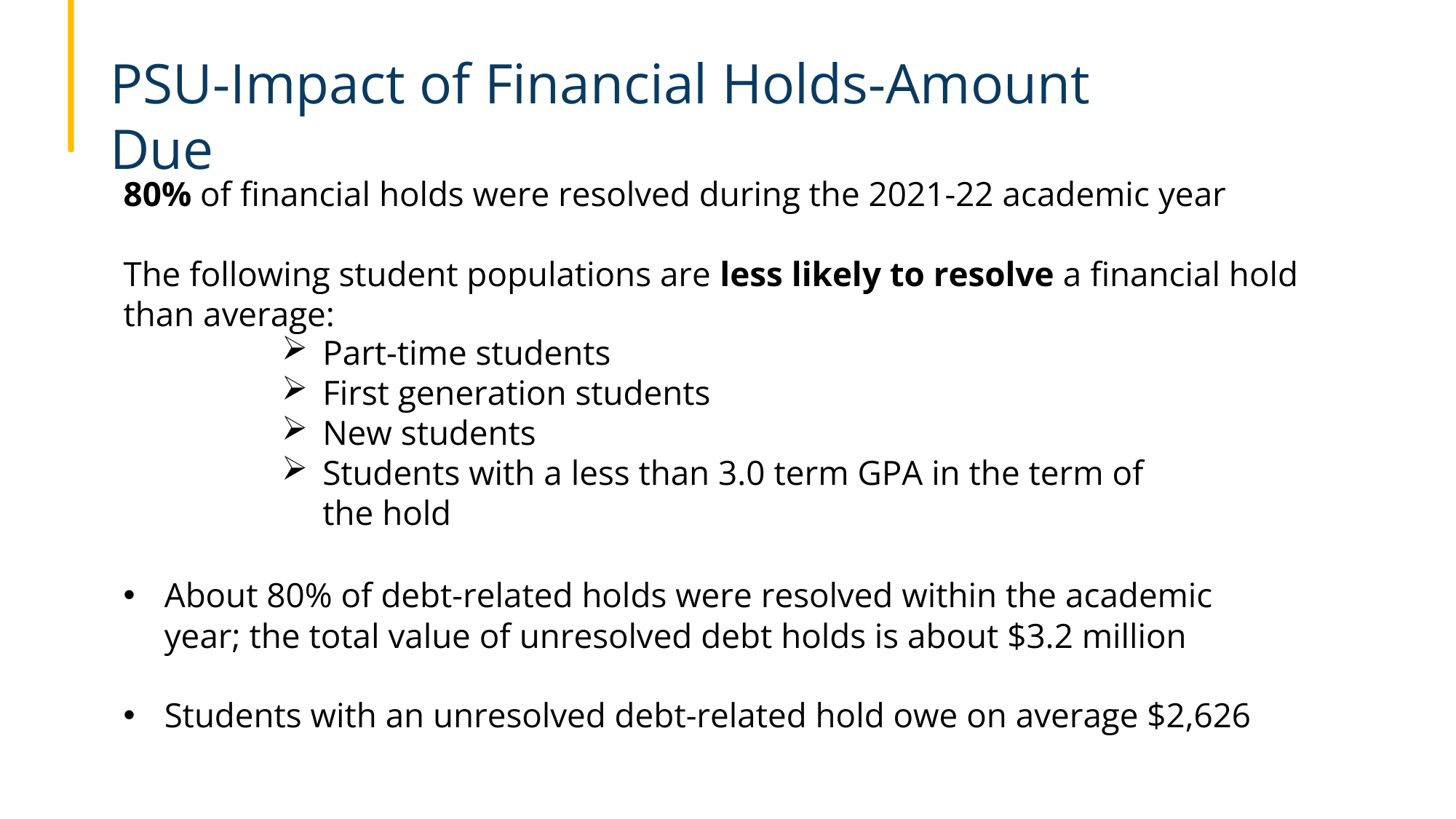

PSU-Impact of Financial Holds-Amount Due
80% of financial holds were resolved during the 2021-22 academic year
The following student populations are less likely to resolve a financial hold than average:

Part-time students
First generation students
New students
Students with a less than 3.0 term GPA in the term of the hold
About 80% of debt-related holds were resolved within the academic year; the total value of unresolved debt holds is about $3.2 million

Students with an unresolved debt-related hold owe on average $2,626